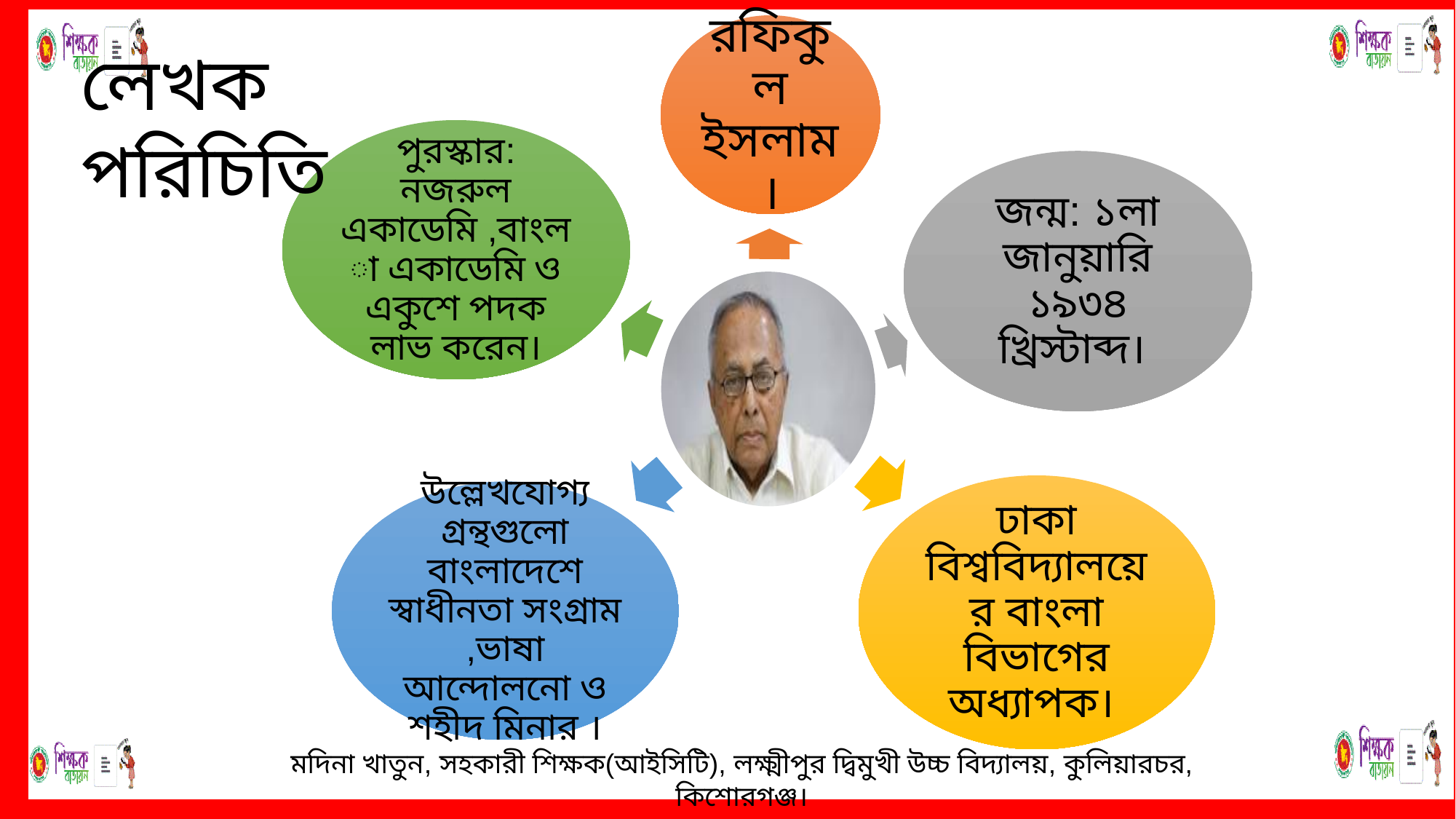

লেখক পরিচিতি
ড

রফিকুল ইসলাম।

জন্ম: ১লা জানুয়ারি ১৯৩৪ খ্রিস্টাব্দ।

ঢাকা বিশ্ববিদ্যালয়ের বাংলা বিভাগের অধ্যাপক।

উল্লেখযোগ্য গ্রন্থগুলো
বাংলাদেশে স্বাধীনতা সংগ্রাম ,ভাষা আন্দোলনো ও শহীদ মিনার ।

পুরস্কার: নজরুল একাডেমি ,বাংলা একাডেমি ও একুশে পদক লাভ করেন।